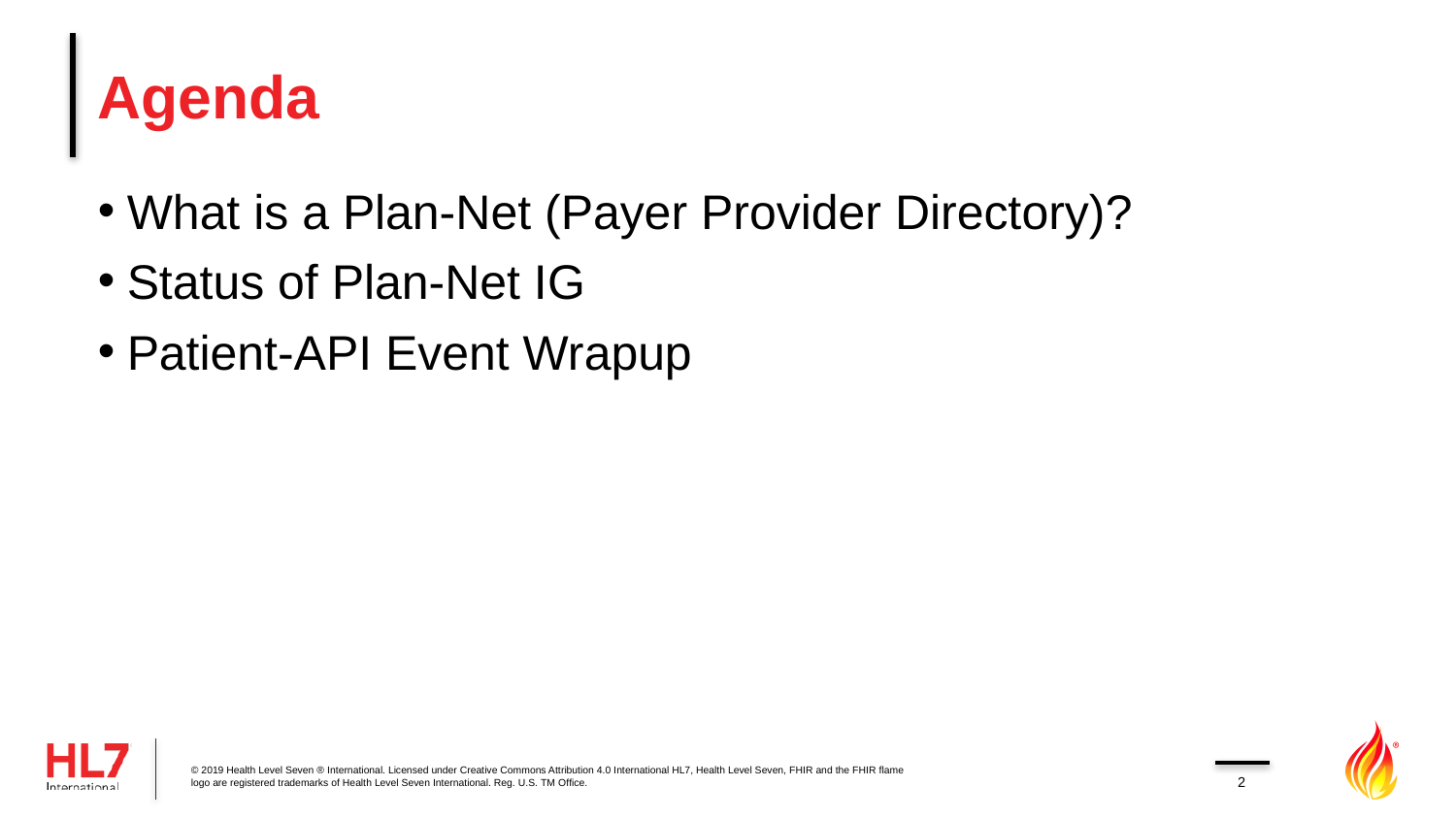

# Agenda
What is a Plan-Net (Payer Provider Directory)?
Status of Plan-Net IG
Patient-API Event Wrapup

© 2019 Health Level Seven ® International. Licensed under Creative Commons Attribution 4.0 International HL7, Health Level Seven, FHIR and the FHIR flame logo are registered trademarks of Health Level Seven International. Reg. U.S. TM Office.
2